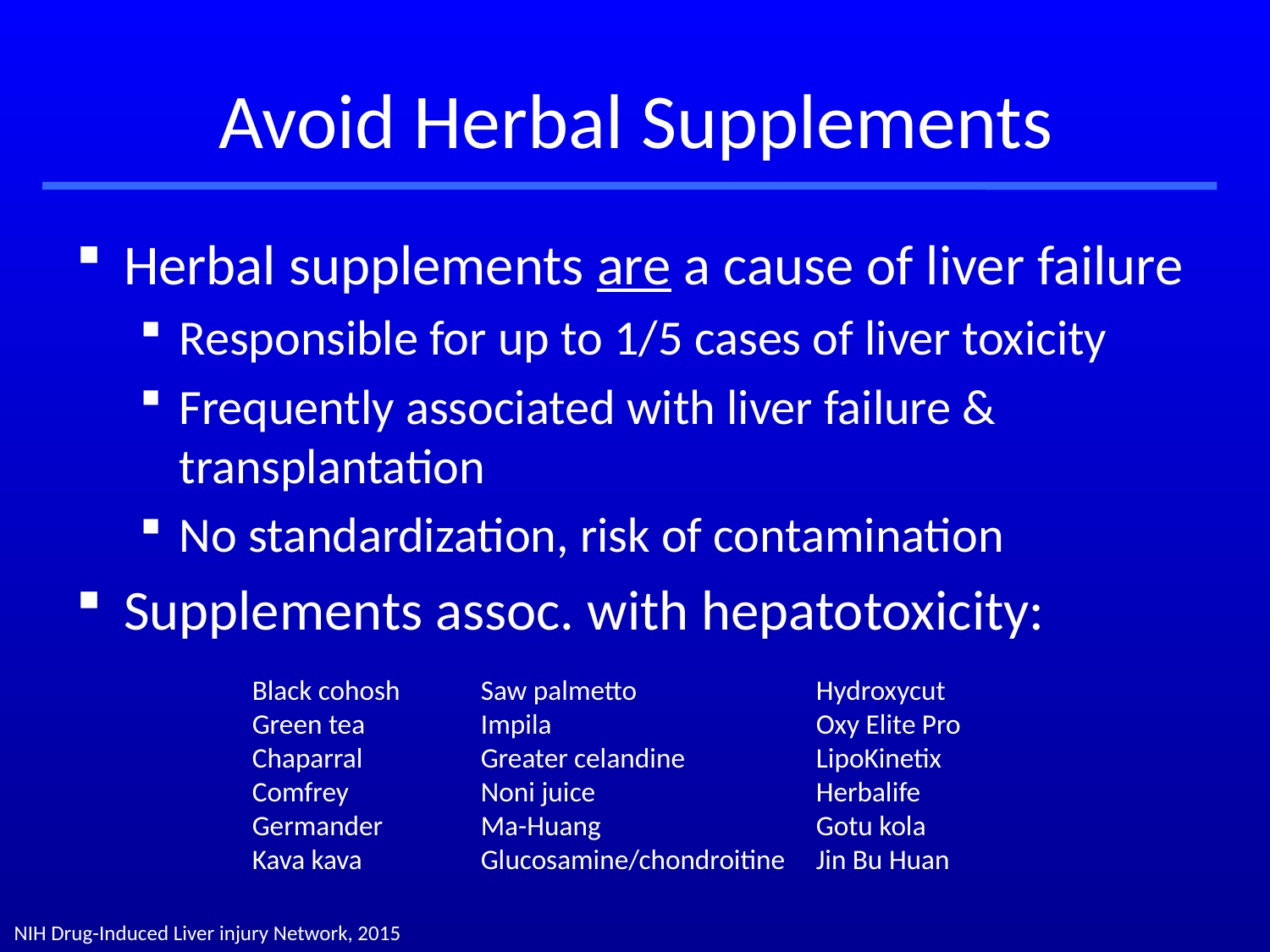

Avoid Herbal Supplements

Herbal supplements are a cause of liver failure
Responsible for up to 1/5 cases of liver toxicity
Frequently associated with liver failure & transplantation
No standardization, risk of contamination
Supplements assoc. with hepatotoxicity:
Black cohosh
Green tea
Chaparral
Comfrey
Germander
Kava kava
Saw palmetto
Impila
Greater celandine
Noni juice
Ma-Huang
Glucosamine/chondroitine
Hydroxycut
Oxy Elite Pro
LipoKinetix
Herbalife
Gotu kola
Jin Bu Huan
NIH Drug-Induced Liver injury Network, 2015